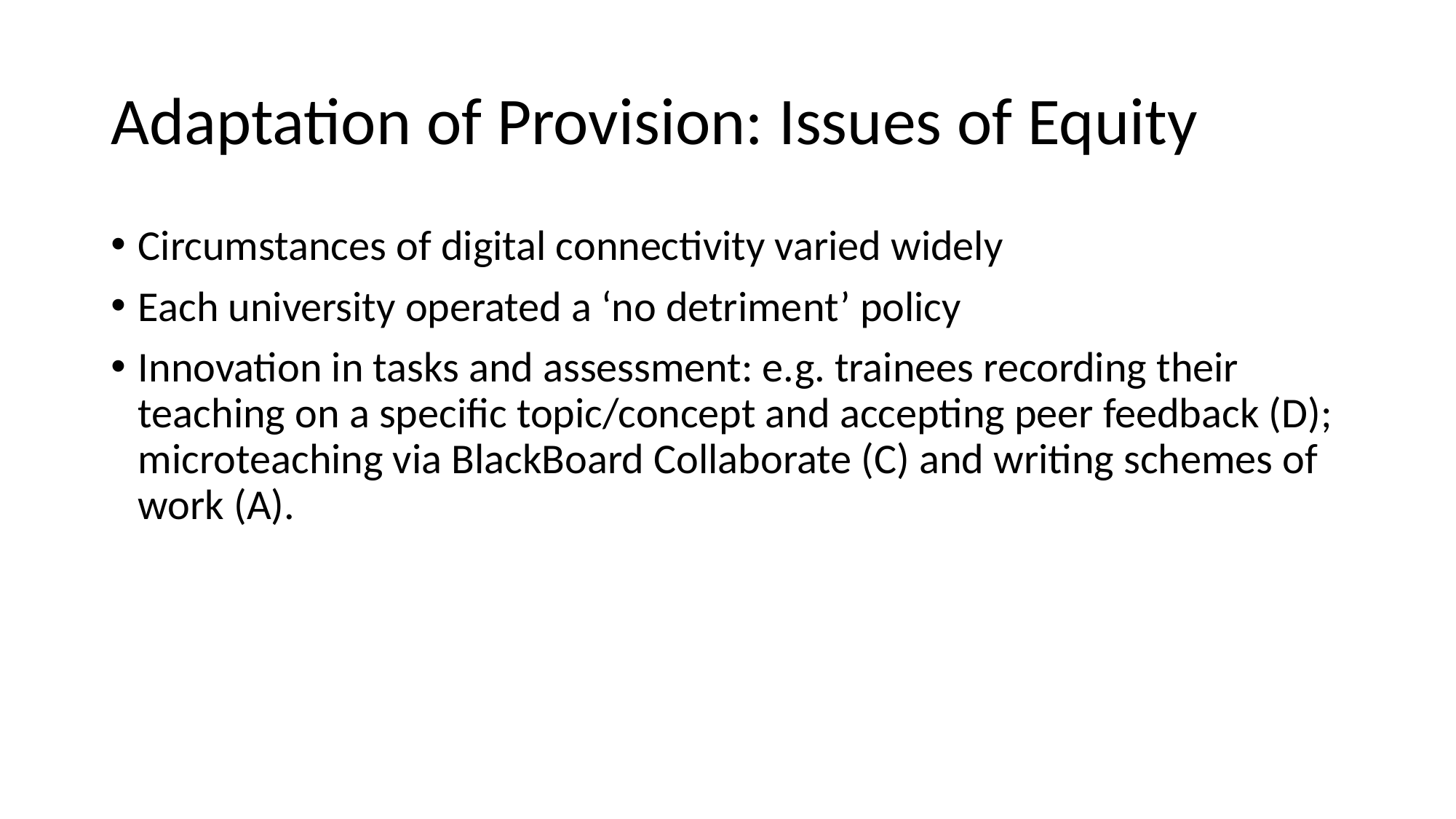

# Adaptation of Provision: Issues of Equity
Circumstances of digital connectivity varied widely
Each university operated a ‘no detriment’ policy
Innovation in tasks and assessment: e.g. trainees recording their teaching on a specific topic/concept and accepting peer feedback (D); microteaching via BlackBoard Collaborate (C) and writing schemes of work (A).